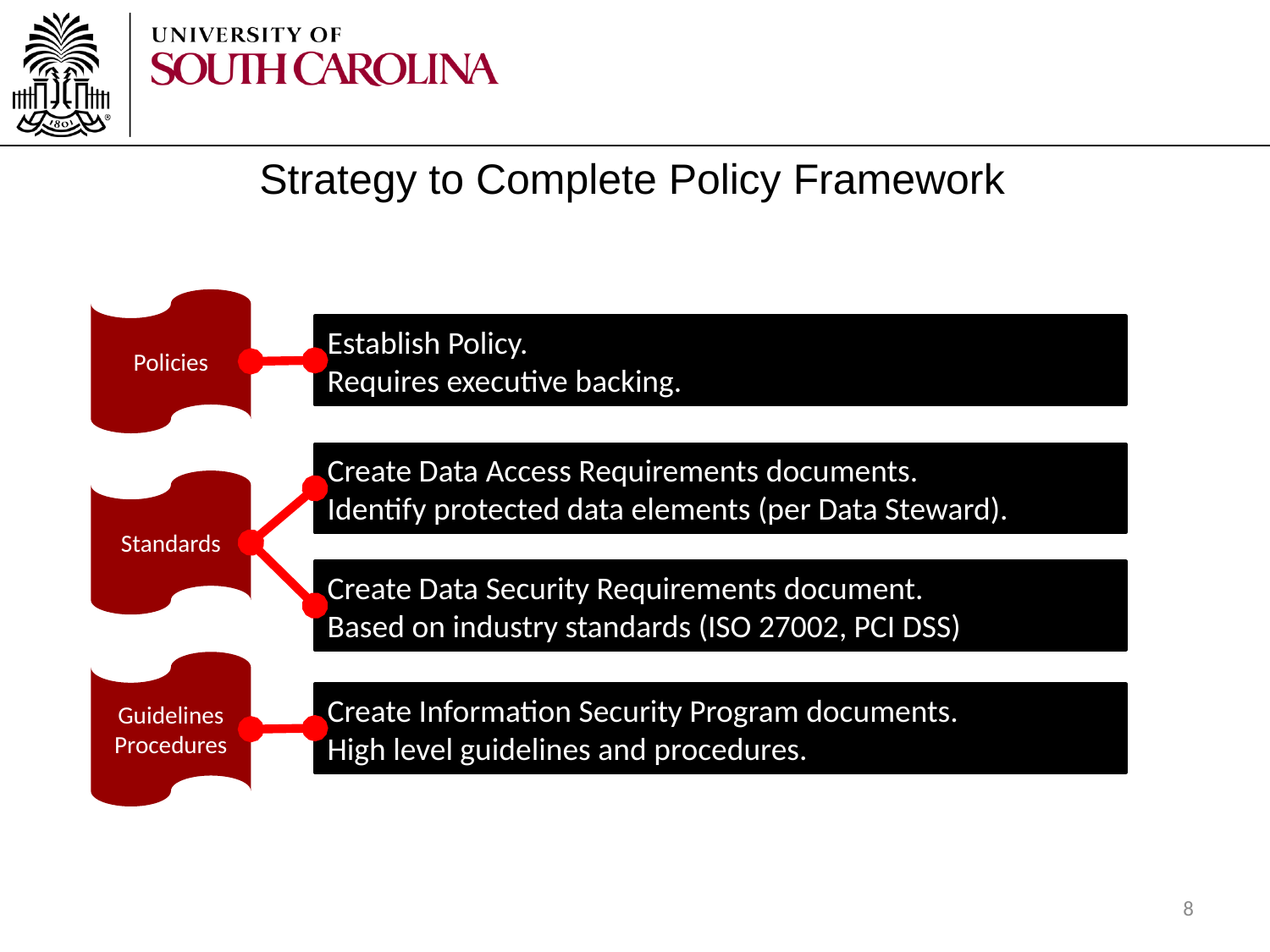

Strategy to Complete Policy Framework
Policies
Establish Policy.
Requires executive backing.
Create Data Access Requirements documents.
Identify protected data elements (per Data Steward).
Standards
Create Data Security Requirements document.
Based on industry standards (ISO 27002, PCI DSS)
Guidelines
Procedures
Create Information Security Program documents.
High level guidelines and procedures.
8